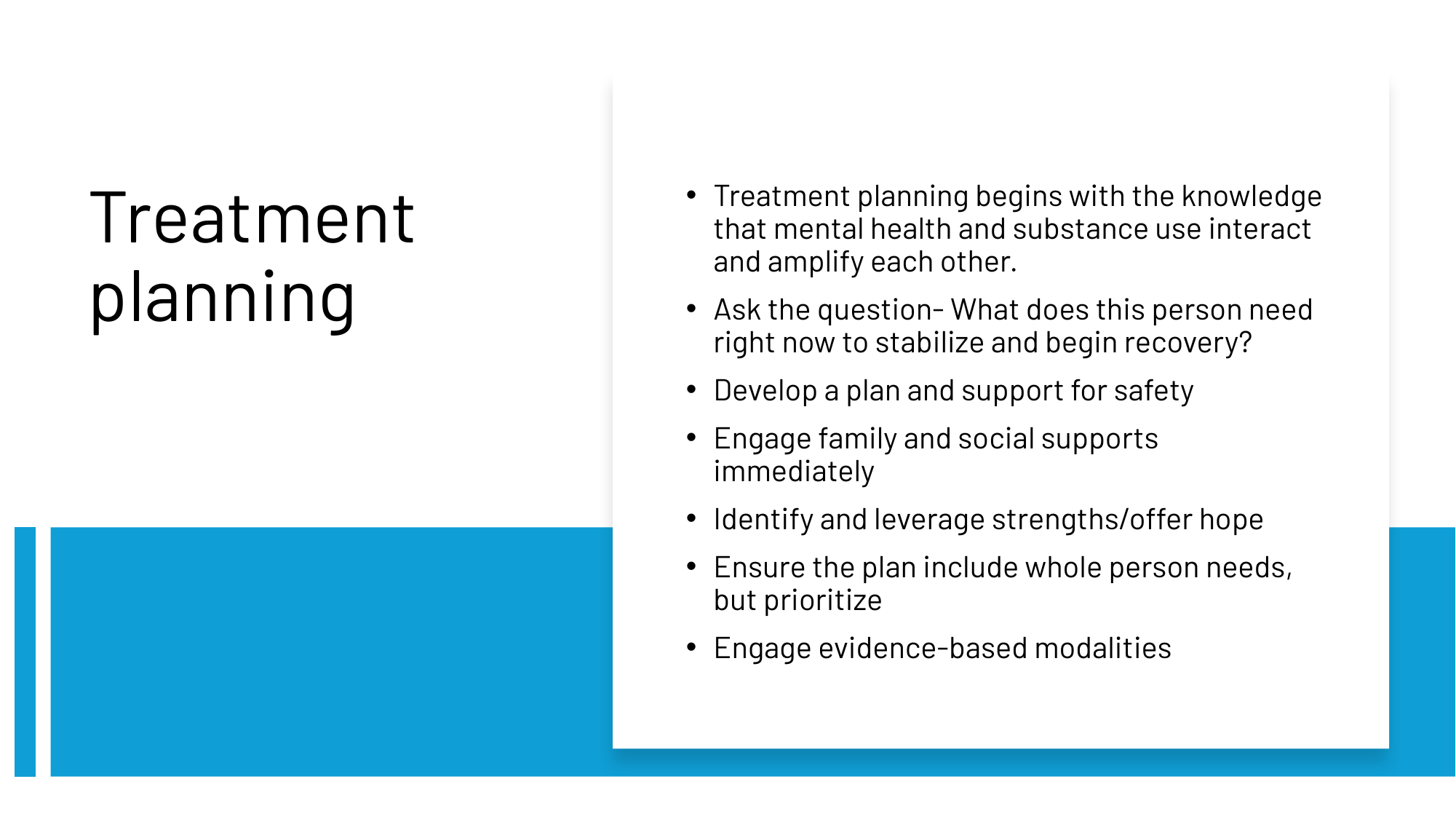

Treatment planning begins with the knowledge that mental health and substance use interact and amplify each other.
Ask the question- What does this person need right now to stabilize and begin recovery?
Develop a plan and support for safety
Engage family and social supports immediately
Identify and leverage strengths/offer hope
Ensure the plan include whole person needs, but prioritize
Engage evidence-based modalities
# Treatment planning